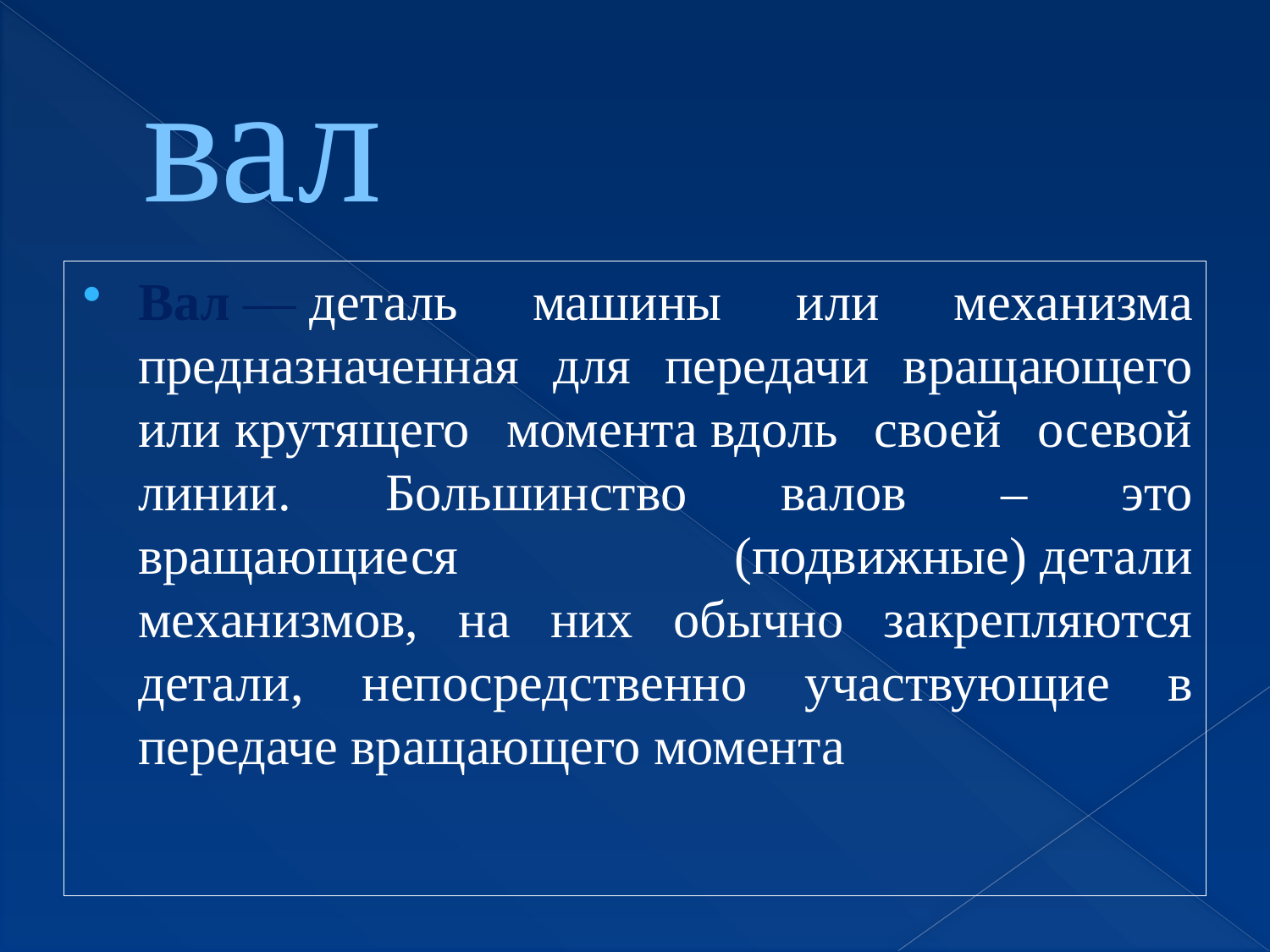

# вал
Вал — деталь машины или механизма предназначенная для передачи вращающего или крутящего момента вдоль своей осевой линии. Большинство валов – это вращающиеся (подвижные) детали механизмов, на них обычно закрепляются детали, непосредственно участвующие в передаче вращающего момента